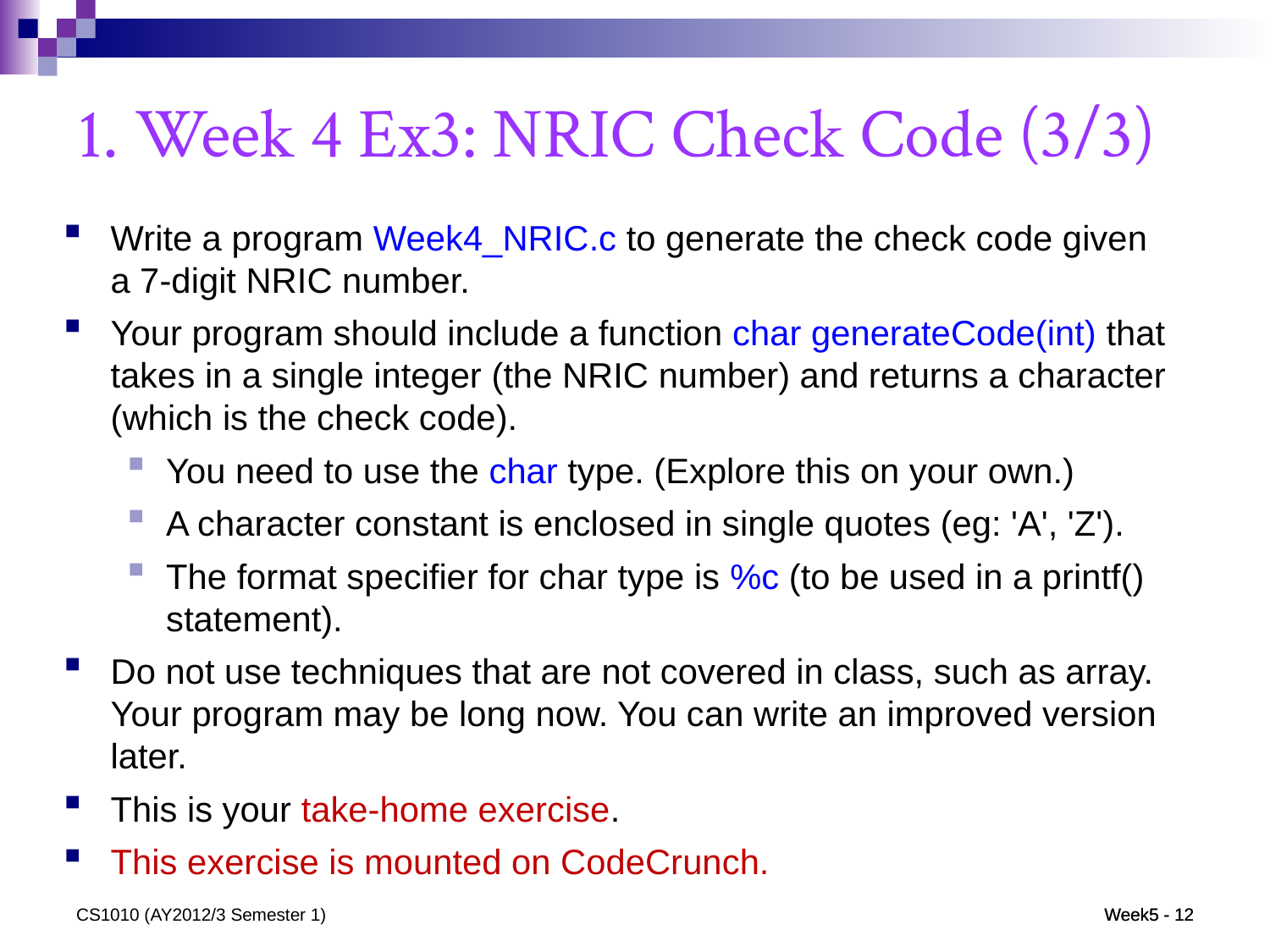

1. Week 4 Ex3: NRIC Check Code (3/3)
Write a program Week4_NRIC.c to generate the check code given a 7-digit NRIC number.
Your program should include a function char generateCode(int) that takes in a single integer (the NRIC number) and returns a character (which is the check code).
You need to use the char type. (Explore this on your own.)
A character constant is enclosed in single quotes (eg: 'A', 'Z').
The format specifier for char type is %c (to be used in a printf() statement).
Do not use techniques that are not covered in class, such as array. Your program may be long now. You can write an improved version later.
This is your take-home exercise.
This exercise is mounted on CodeCrunch.
CS1010 (AY2012/3 Semester 1)
Week5 - 12
Week5 - 12